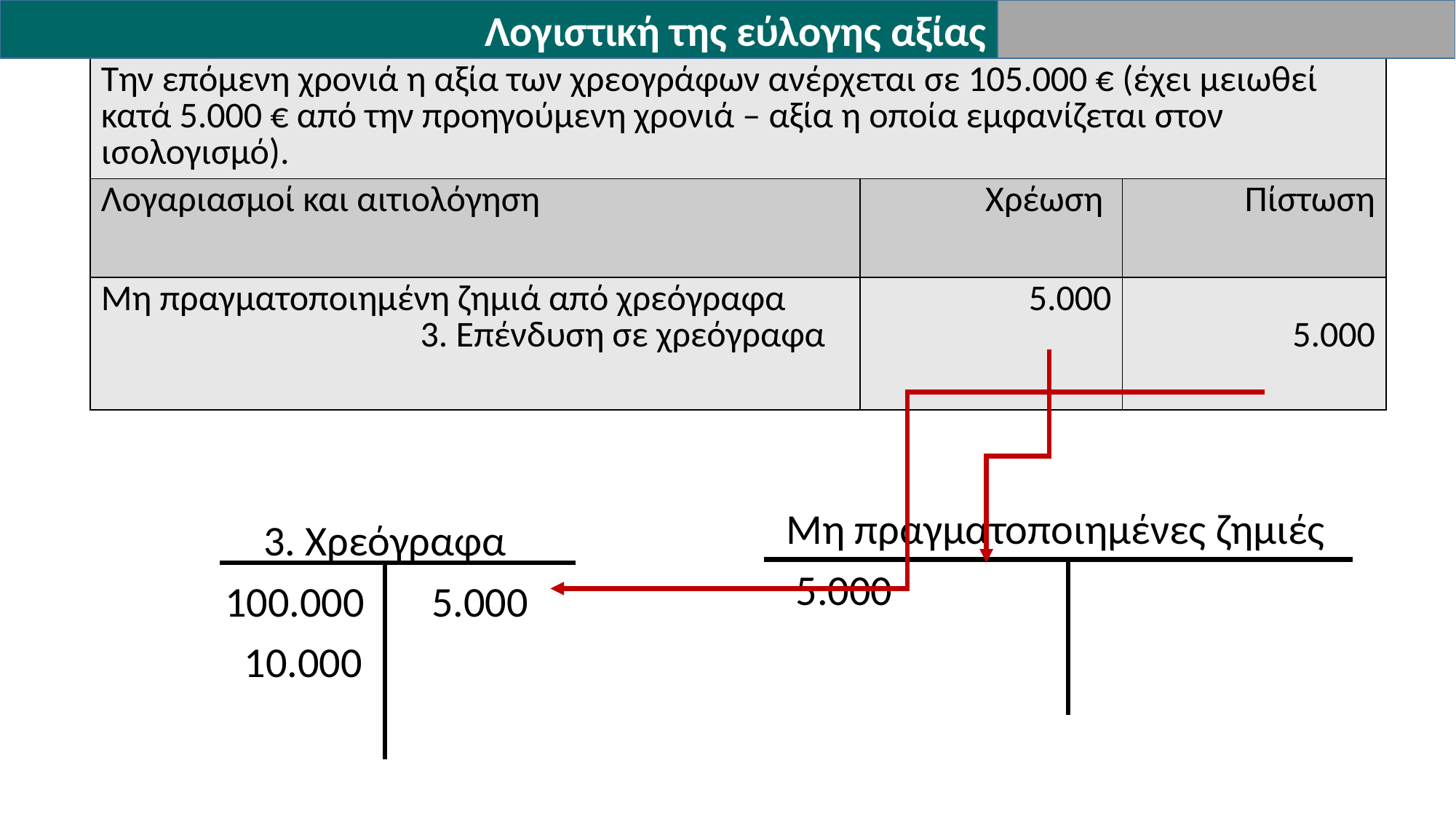

Λογιστική της εύλογης αξίας

| Την επόμενη χρονιά η αξία των χρεογράφων ανέρχεται σε 105.000 € (έχει μειωθεί κατά 5.000 € από την προηγούμενη χρονιά – αξία η οποία εμφανίζεται στον ισολογισμό). |  |  |
| --- | --- | --- |
| Λογαριασμοί και αιτιολόγηση | Χρέωση | Πίστωση |
| Μη πραγματοποιημένη ζημιά από χρεόγραφα 3. Επένδυση σε χρεόγραφα | 5.000 | 5.000 |

    Μη πραγματοποιημένες ζημιές
     5.000

                 3. Χρεόγραφα
             100.000       5.000
               10.000